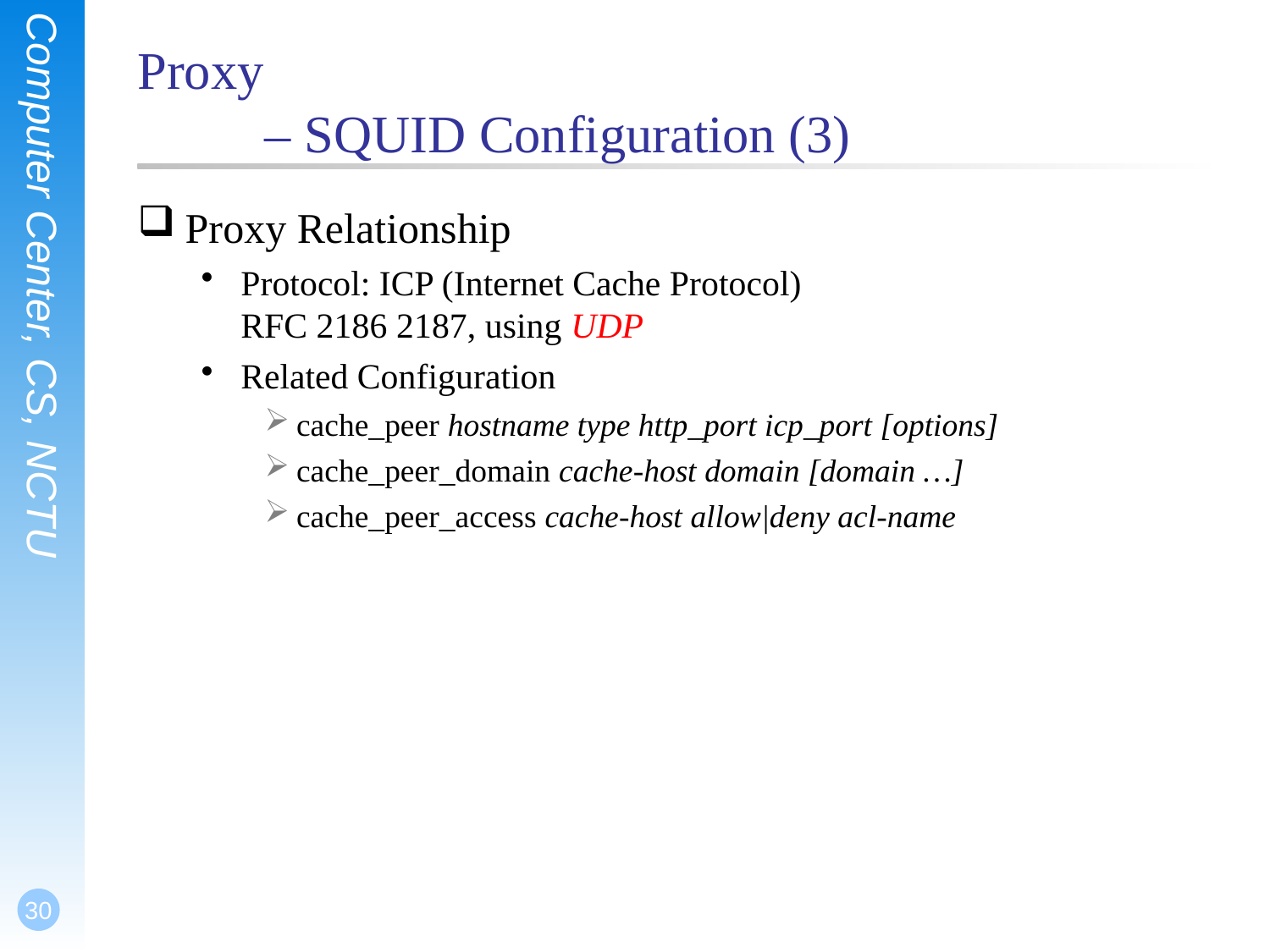

# Proxy – SQUID Configuration (3)
Proxy Relationship
Protocol: ICP (Internet Cache Protocol)
RFC 2186 2187, using UDP
Related Configuration
cache_peer hostname type http_port icp_port [options]
cache_peer_domain cache-host domain [domain …]
cache_peer_access cache-host allow|deny acl-name